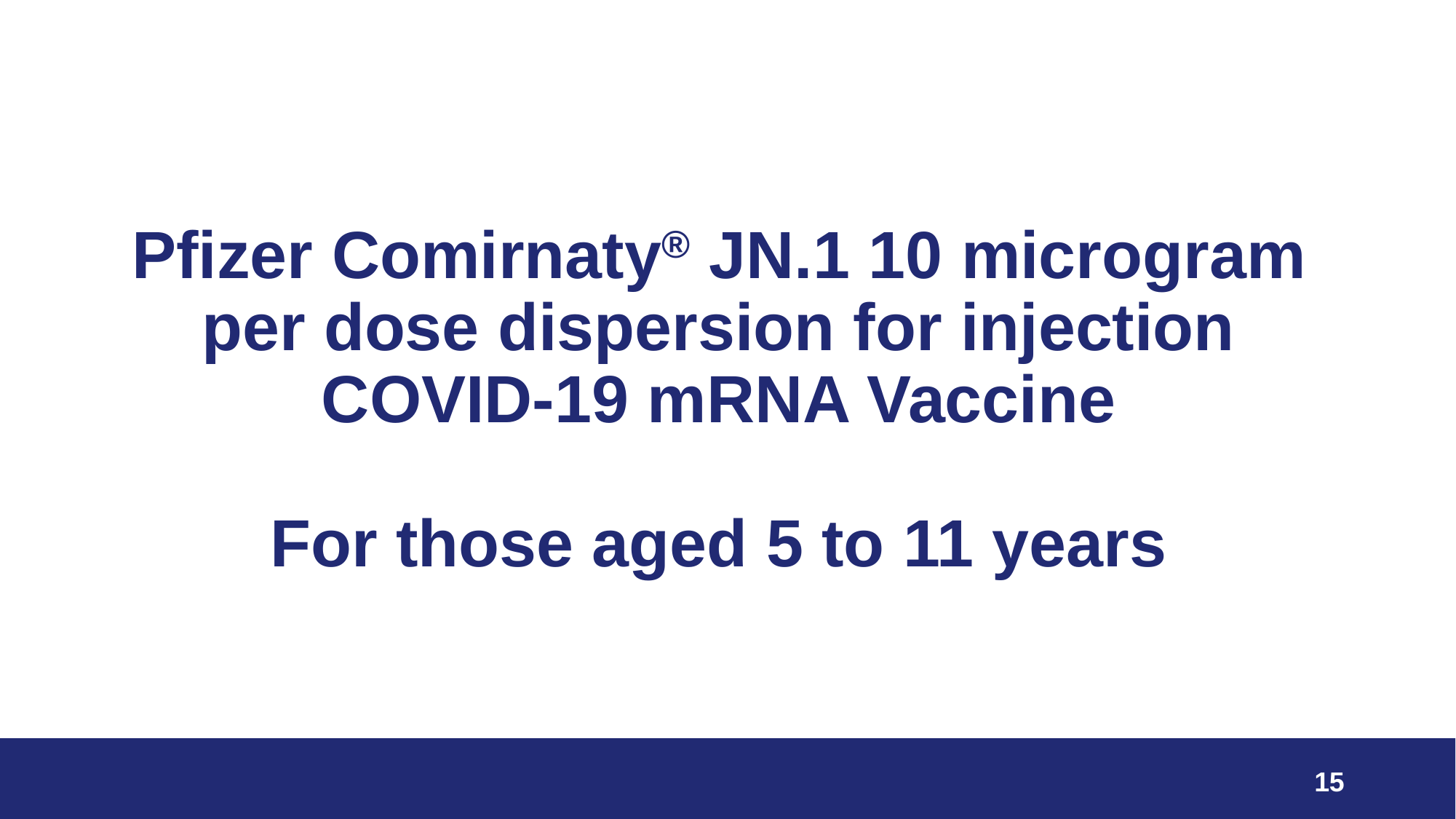

# Pfizer Comirnaty® JN.1 10 microgram per dose dispersion for injection COVID-19 mRNA Vaccine For those aged 5 to 11 years
15